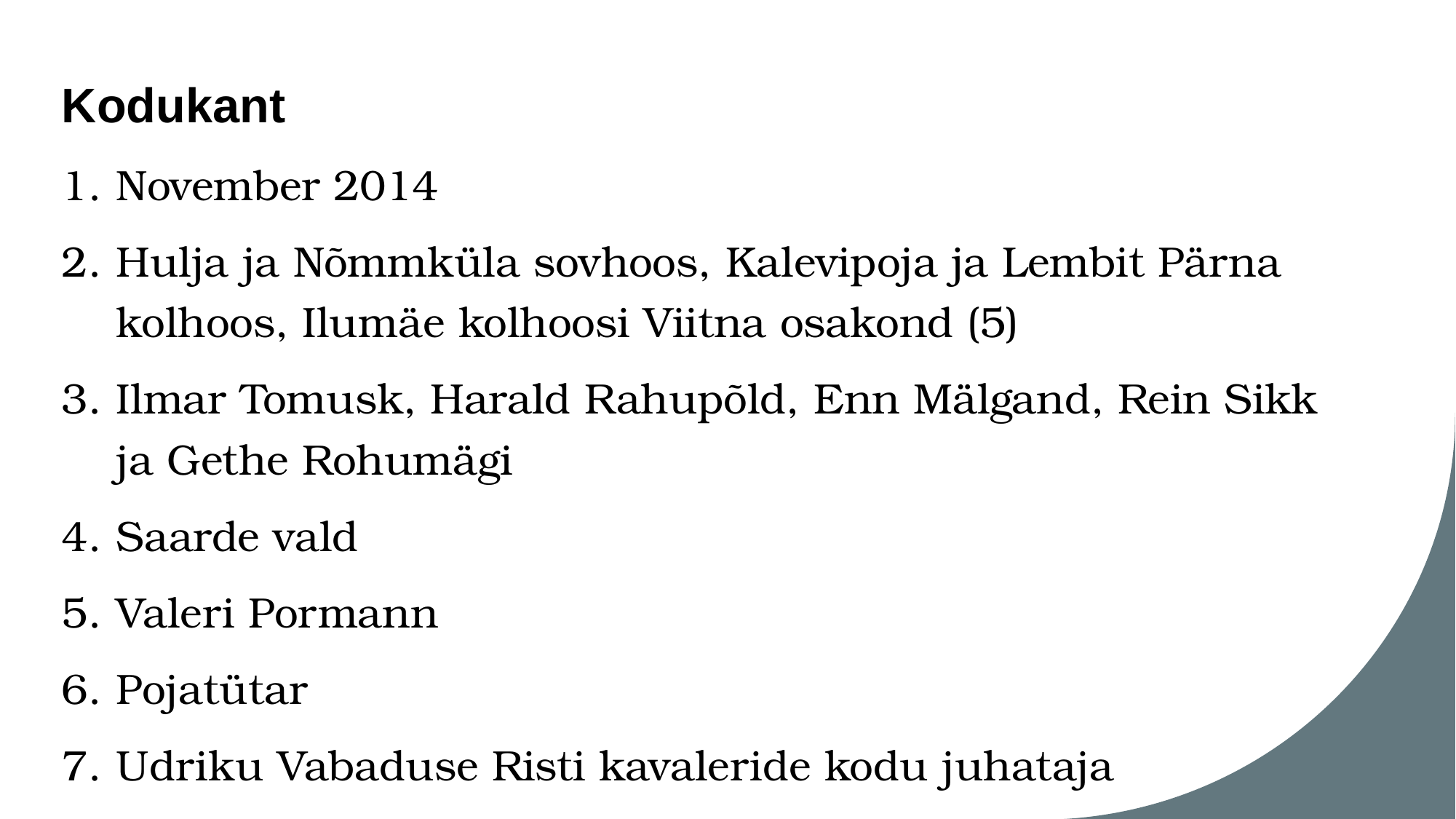

Kodukant
November 2014
Hulja ja Nõmmküla sovhoos, Kalevipoja ja Lembit Pärna kolhoos, Ilumäe kolhoosi Viitna osakond (5)
Ilmar Tomusk, Harald Rahupõld, Enn Mälgand, Rein Sikk ja Gethe Rohumägi
Saarde vald
Valeri Pormann
Pojatütar
Udriku Vabaduse Risti kavaleride kodu juhataja